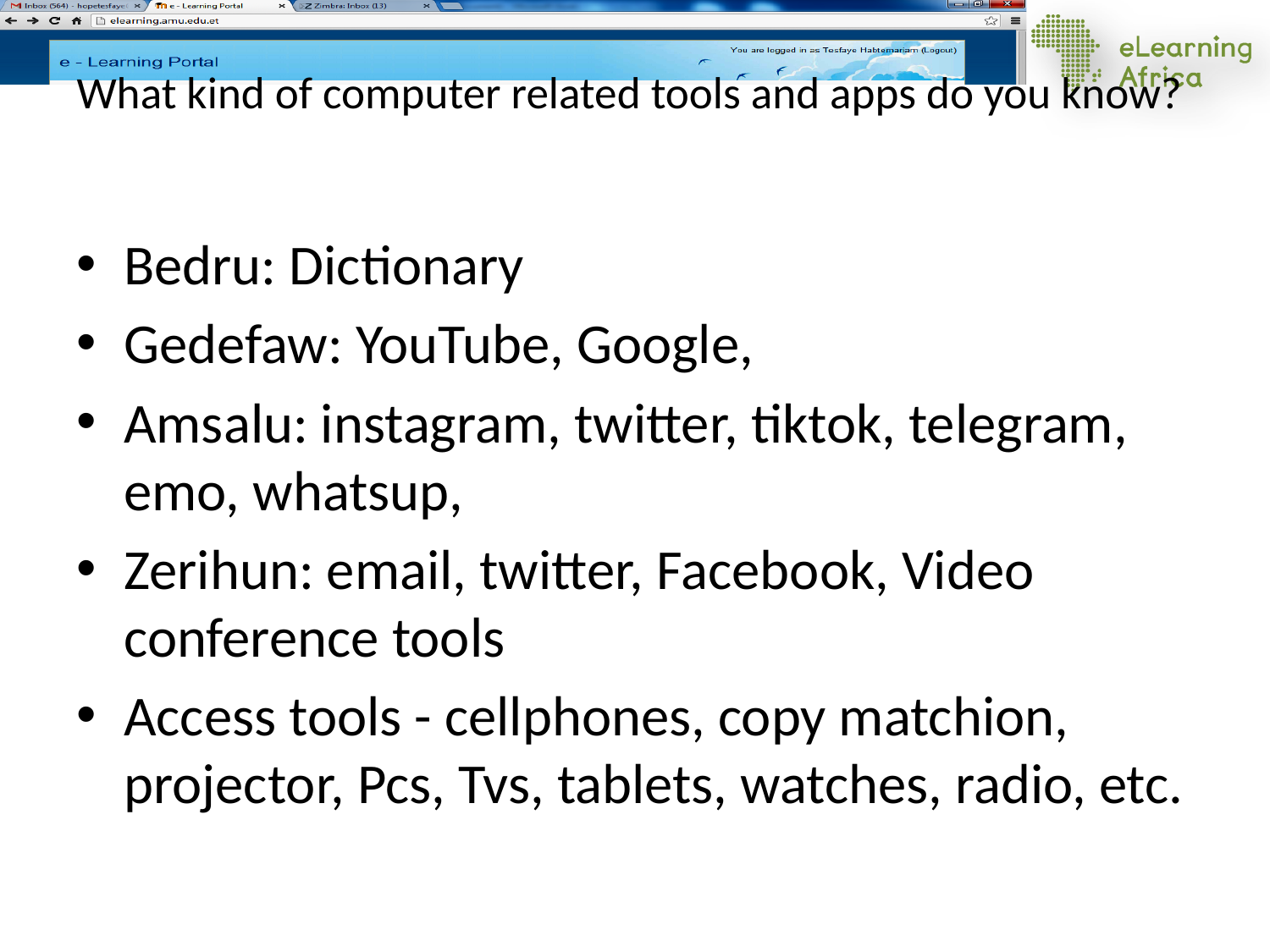

# What kind of computer related tools and apps do you know?
Bedru: Dictionary
Gedefaw: YouTube, Google,
Amsalu: instagram, twitter, tiktok, telegram, emo, whatsup,
Zerihun: email, twitter, Facebook, Video conference tools
Access tools - cellphones, copy matchion, projector, Pcs, Tvs, tablets, watches, radio, etc.